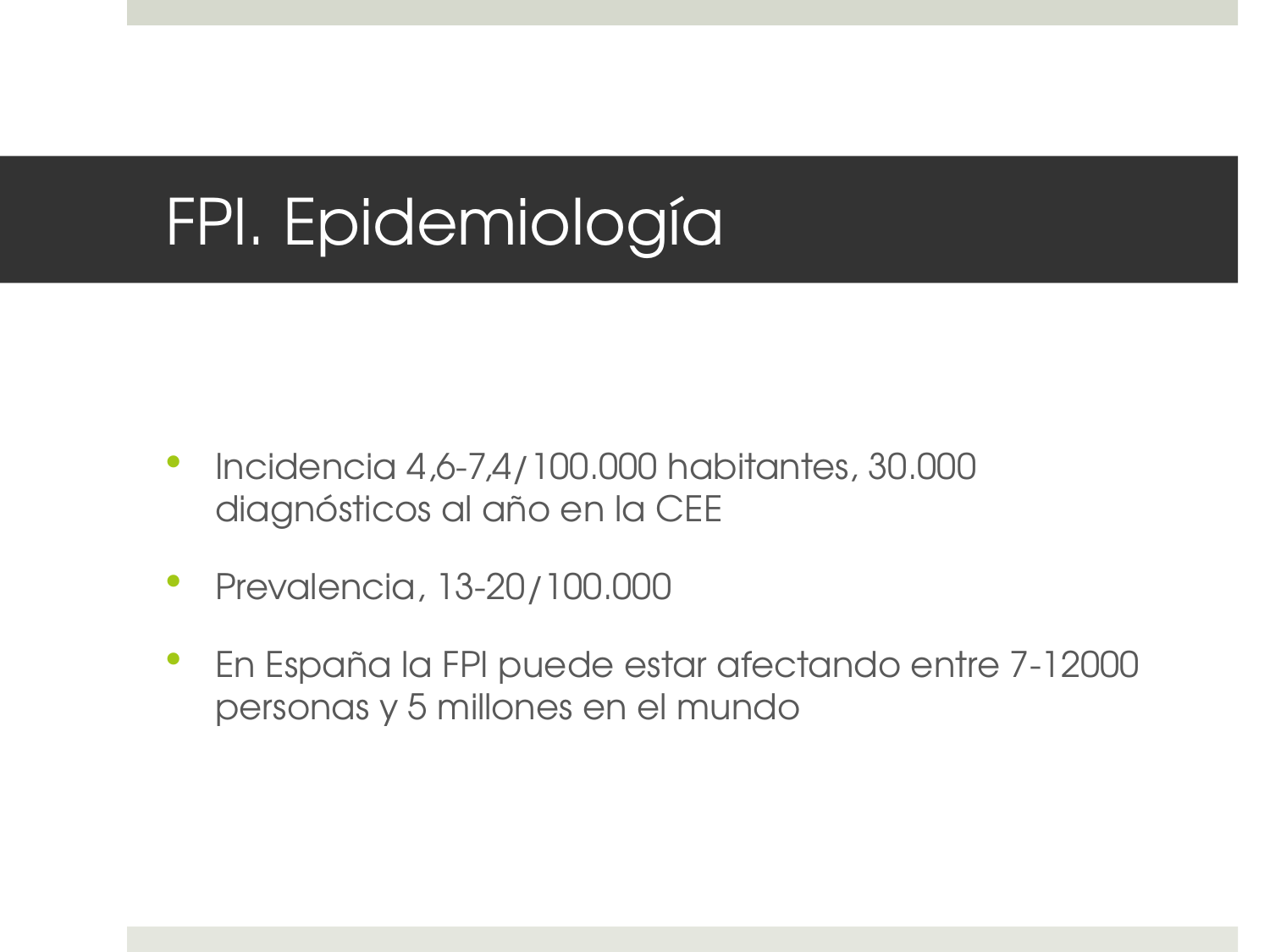

# FPI. Epidemiología

Incidencia 4,6-7,4/100.000 habitantes, 30.000 diagnósticos al año en la CEE
Prevalencia, 13-20/100.000
En España la FPI puede estar afectando entre 7-12000 personas y 5 millones en el mundo